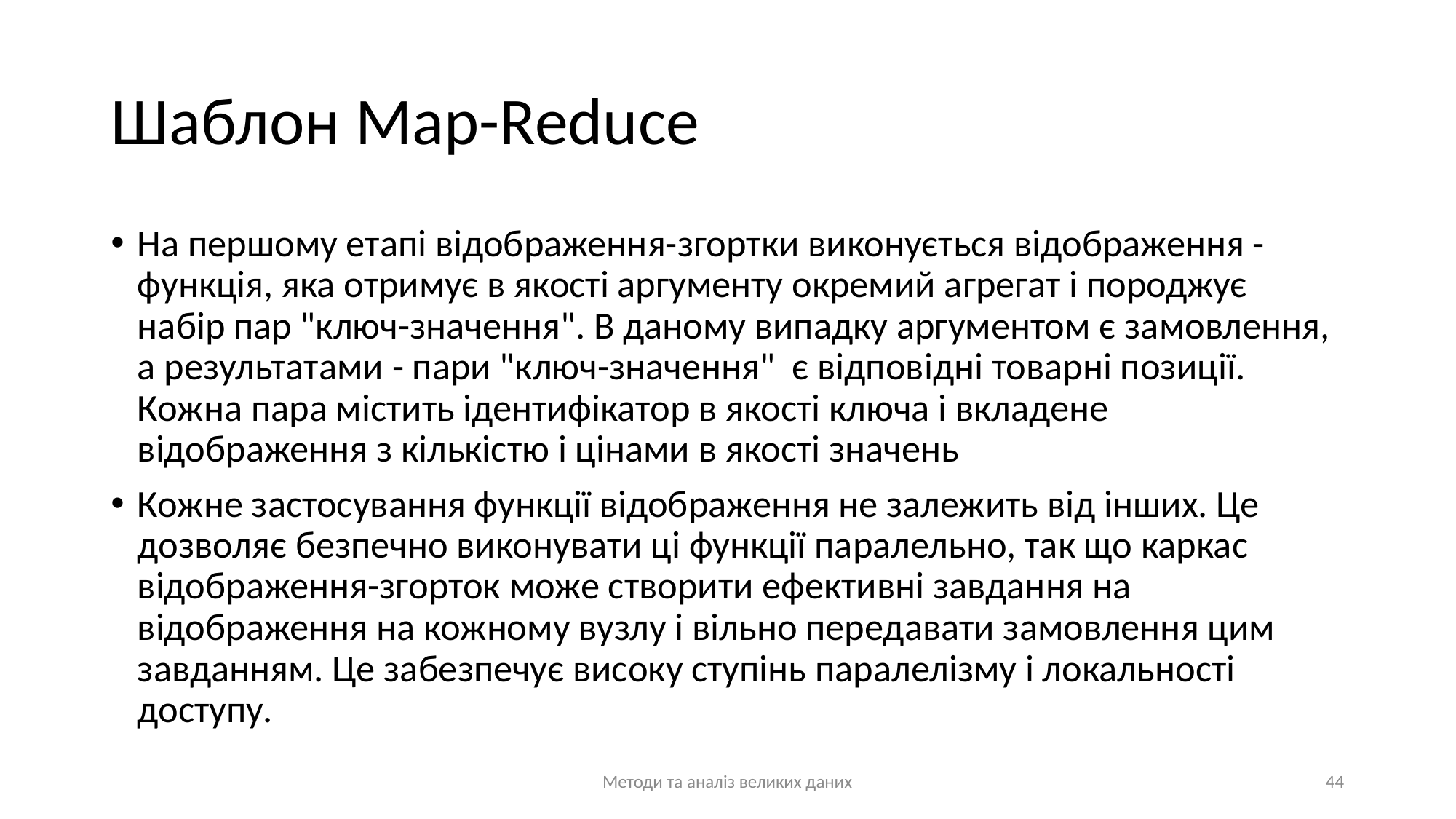

# Шаблон Map-Reduce
На першому етапі відображення-згортки виконується відображення - функція, яка отримує в якості аргументу окремий агрегат і породжує набір пар "ключ-значення". В даному випадку аргументом є замовлення, а результатами - пари "ключ-значення"  є відповідні товарні позиції. Кожна пара містить ідентифікатор в якості ключа і вкладене відображення з кількістю і цінами в якості значень
Кожне застосування функції відображення не залежить від інших. Це дозволяє безпечно виконувати ці функції паралельно, так що каркас відображення-згорток може створити ефективні завдання на відображення на кожному вузлу і вільно передавати замовлення цим завданням. Це забезпечує високу ступінь паралелізму і локальності доступу.
Методи та аналіз великих даних
44